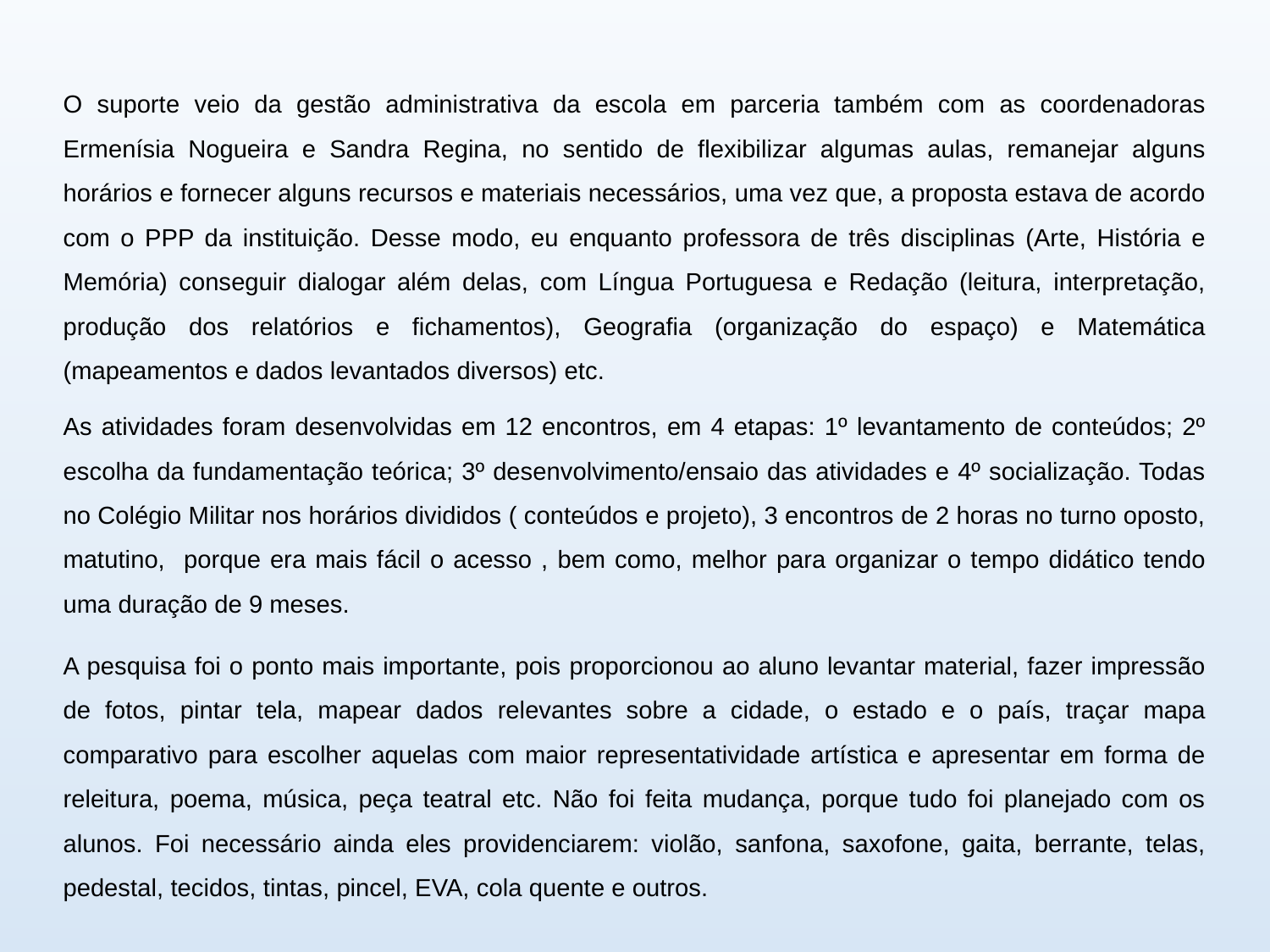

O suporte veio da gestão administrativa da escola em parceria também com as coordenadoras Ermenísia Nogueira e Sandra Regina, no sentido de flexibilizar algumas aulas, remanejar alguns horários e fornecer alguns recursos e materiais necessários, uma vez que, a proposta estava de acordo com o PPP da instituição. Desse modo, eu enquanto professora de três disciplinas (Arte, História e Memória) conseguir dialogar além delas, com Língua Portuguesa e Redação (leitura, interpretação, produção dos relatórios e fichamentos), Geografia (organização do espaço) e Matemática (mapeamentos e dados levantados diversos) etc.
As atividades foram desenvolvidas em 12 encontros, em 4 etapas: 1º levantamento de conteúdos; 2º escolha da fundamentação teórica; 3º desenvolvimento/ensaio das atividades e 4º socialização. Todas no Colégio Militar nos horários divididos ( conteúdos e projeto), 3 encontros de 2 horas no turno oposto, matutino,  porque era mais fácil o acesso , bem como, melhor para organizar o tempo didático tendo uma duração de 9 meses.
A pesquisa foi o ponto mais importante, pois proporcionou ao aluno levantar material, fazer impressão de fotos, pintar tela, mapear dados relevantes sobre a cidade, o estado e o país, traçar mapa comparativo para escolher aquelas com maior representatividade artística e apresentar em forma de releitura, poema, música, peça teatral etc. Não foi feita mudança, porque tudo foi planejado com os alunos. Foi necessário ainda eles providenciarem: violão, sanfona, saxofone, gaita, berrante, telas, pedestal, tecidos, tintas, pincel, EVA, cola quente e outros.